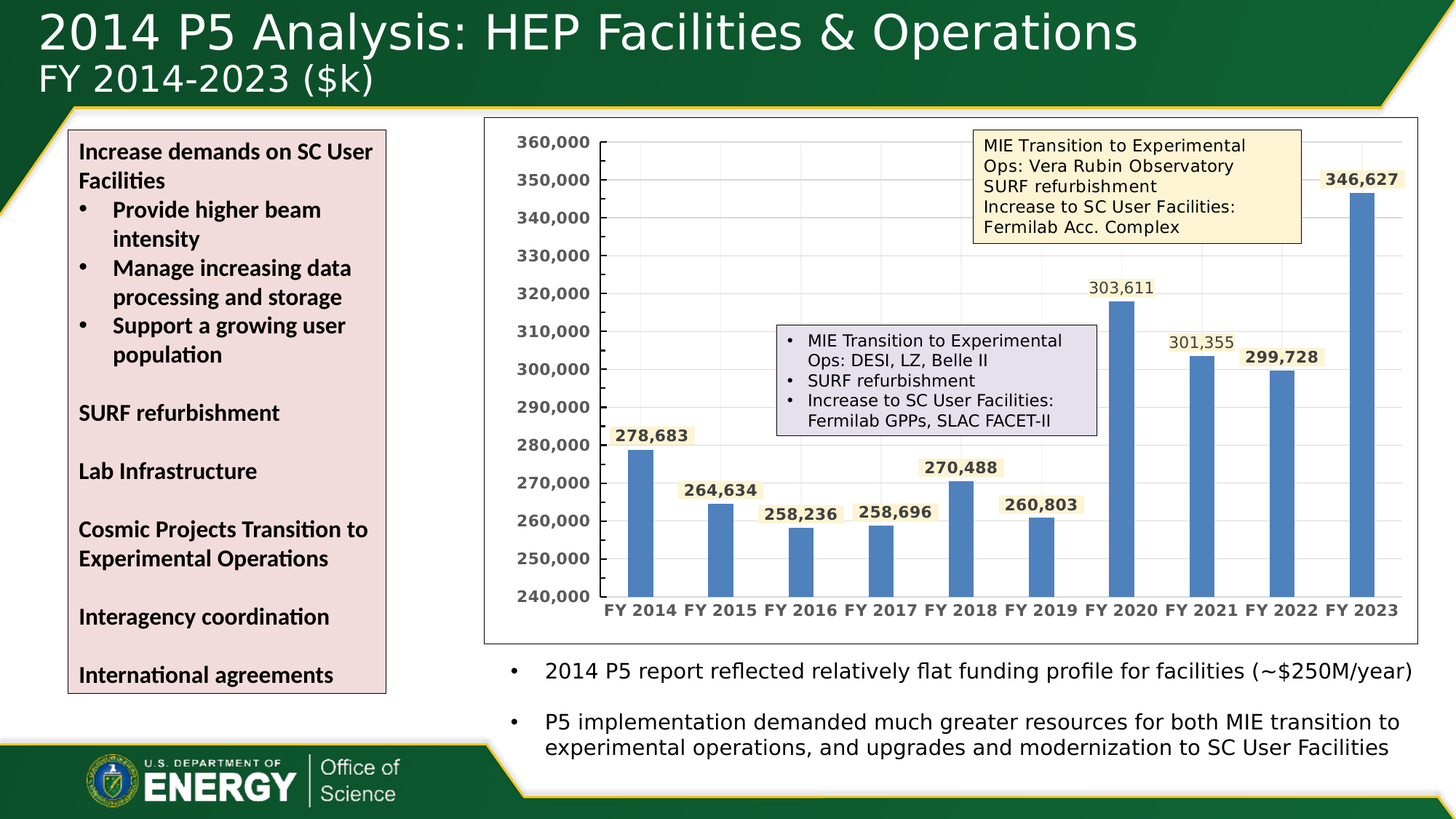

# 2014 P5 Analysis: HEP Facilities & Operations FY 2014-2023 ($k)

### Chart

| Category | Fac |
|---|---|
| FY 2014 | 278683.0 |
| FY 2015 | 264634.0 |
| FY 2016 | 258236.0 |
| FY 2017 | 258696.0 |
| FY 2018 | 270488.0 |
| FY 2019 | 260803.0 |
| FY 2020 | 317929.0 |
| FY 2021 | 303611.0 |
| FY 2022 | 299728.0 |
| FY 2023 | 346627.0 |
Increase demands on SC User Facilities
Provide higher beam intensity
Manage increasing data processing and storage
Support a growing user population

SURF refurbishment

Lab Infrastructure

Cosmic Projects Transition to Experimental Operations

Interagency coordination

International agreements
MIE Transition to Experimental Ops: DESI, LZ, Belle II
SURF refurbishment
Increase to SC User Facilities: Fermilab GPPs, SLAC FACET-II
2014 P5 report reflected relatively flat funding profile for facilities (~$250M/year)

P5 implementation demanded much greater resources for both MIE transition to experimental operations, and upgrades and modernization to SC User Facilities